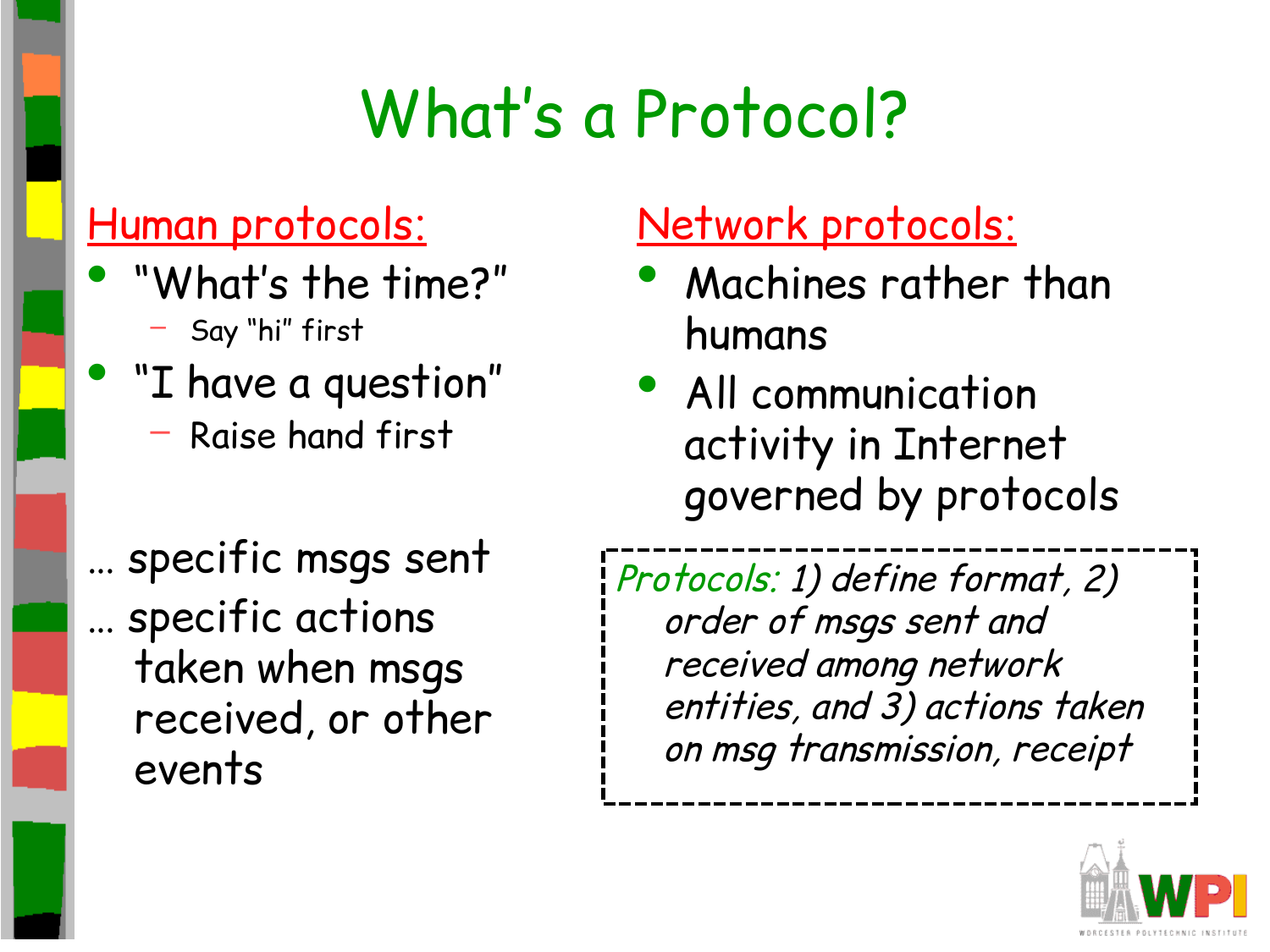

# What’s a Protocol?
Human protocols:
“What’s the time?”
Say “hi” first
“I have a question”
Raise hand first

… specific msgs sent
… specific actions taken when msgs received, or other events
Network protocols:
Machines rather than humans
All communication activity in Internet governed by protocols
Protocols: 1) define format, 2) order of msgs sent and received among network entities, and 3) actions taken on msg transmission, receipt